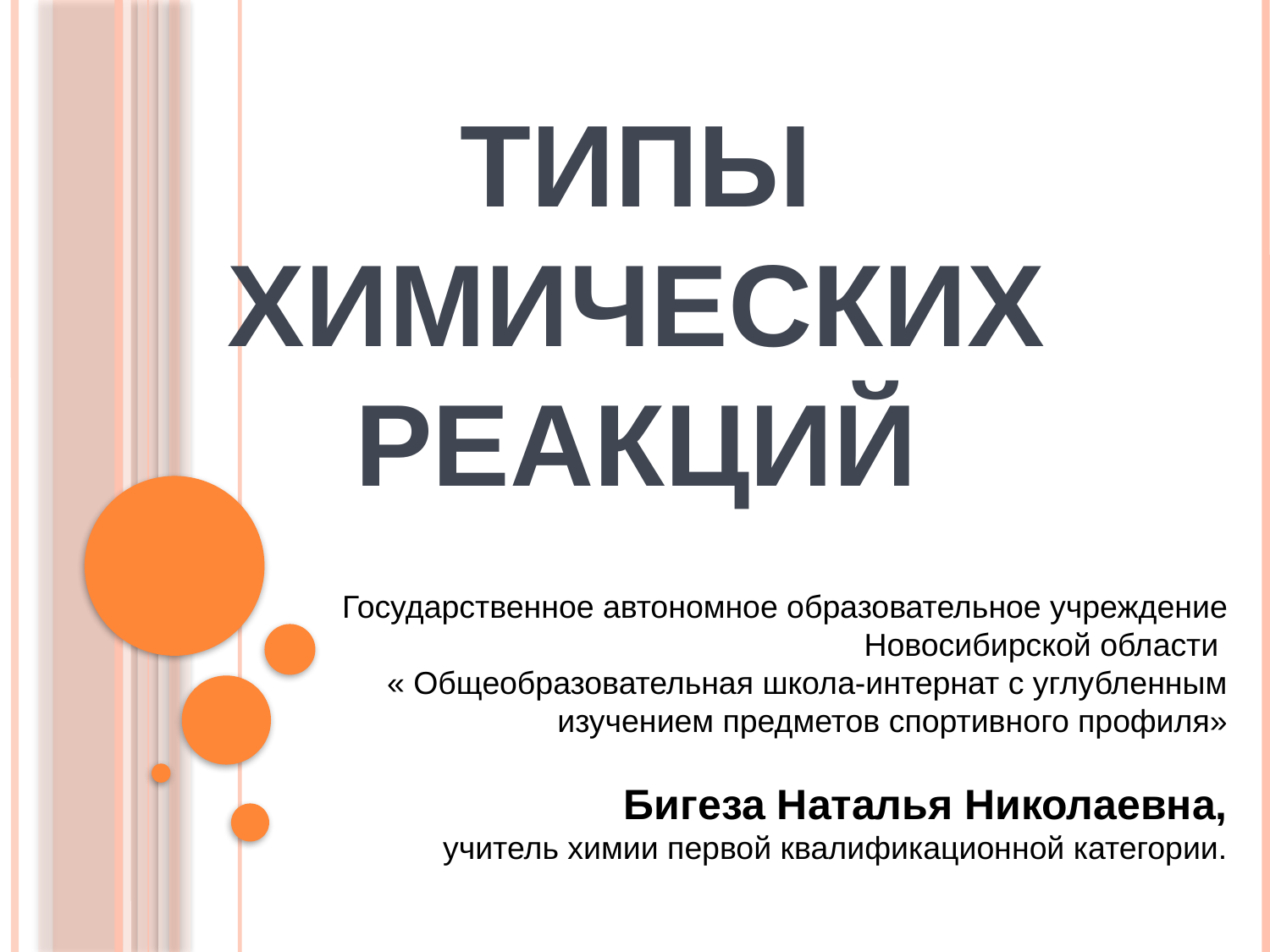

# Типы химических реакций
Государственное автономное образовательное учреждение Новосибирской области
« Общеобразовательная школа-интернат с углубленным изучением предметов спортивного профиля»

Бигеза Наталья Николаевна,
 учитель химии первой квалификационной категории.